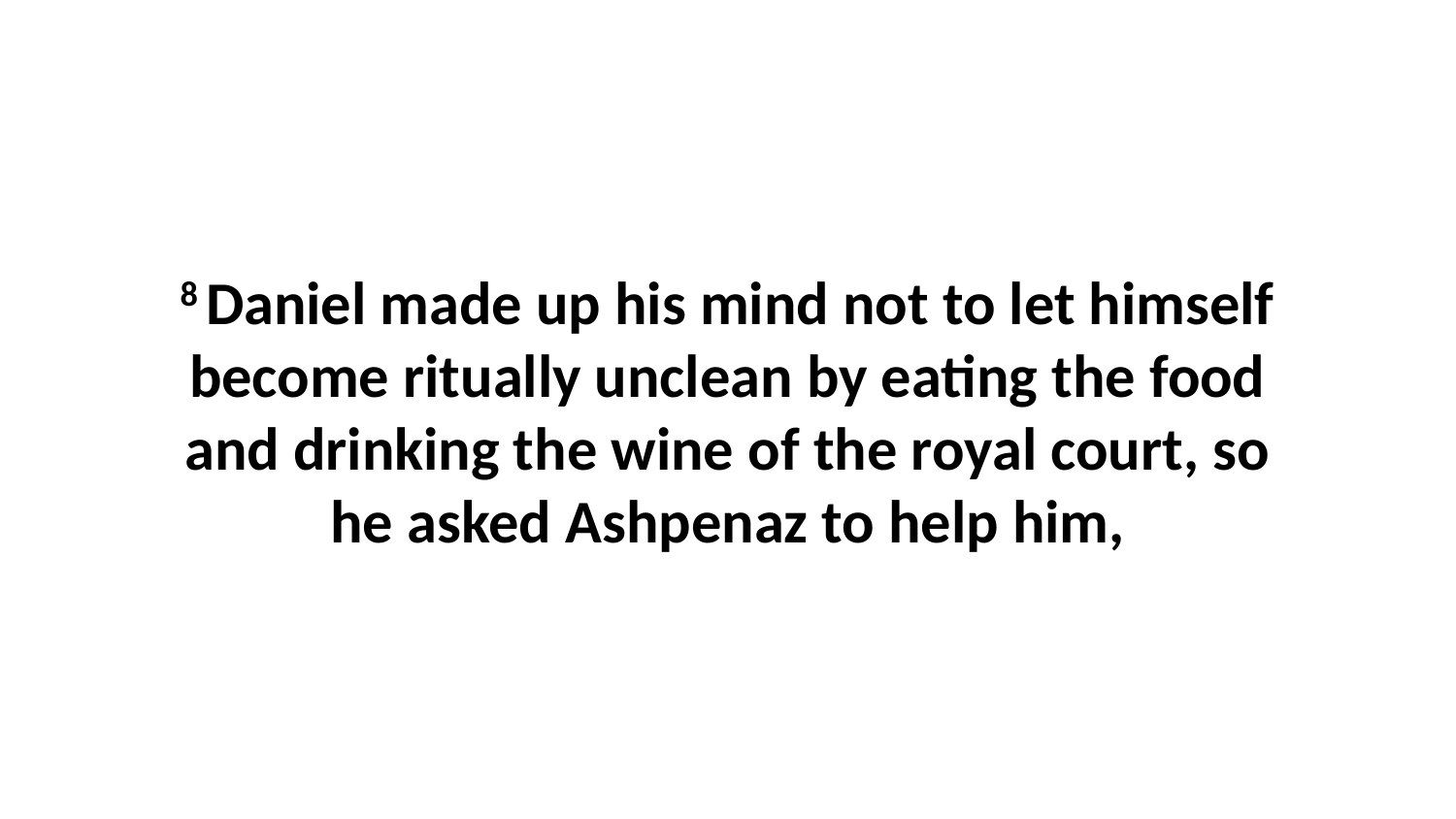

8 Daniel made up his mind not to let himself become ritually unclean by eating the food and drinking the wine of the royal court, so he asked Ashpenaz to help him,